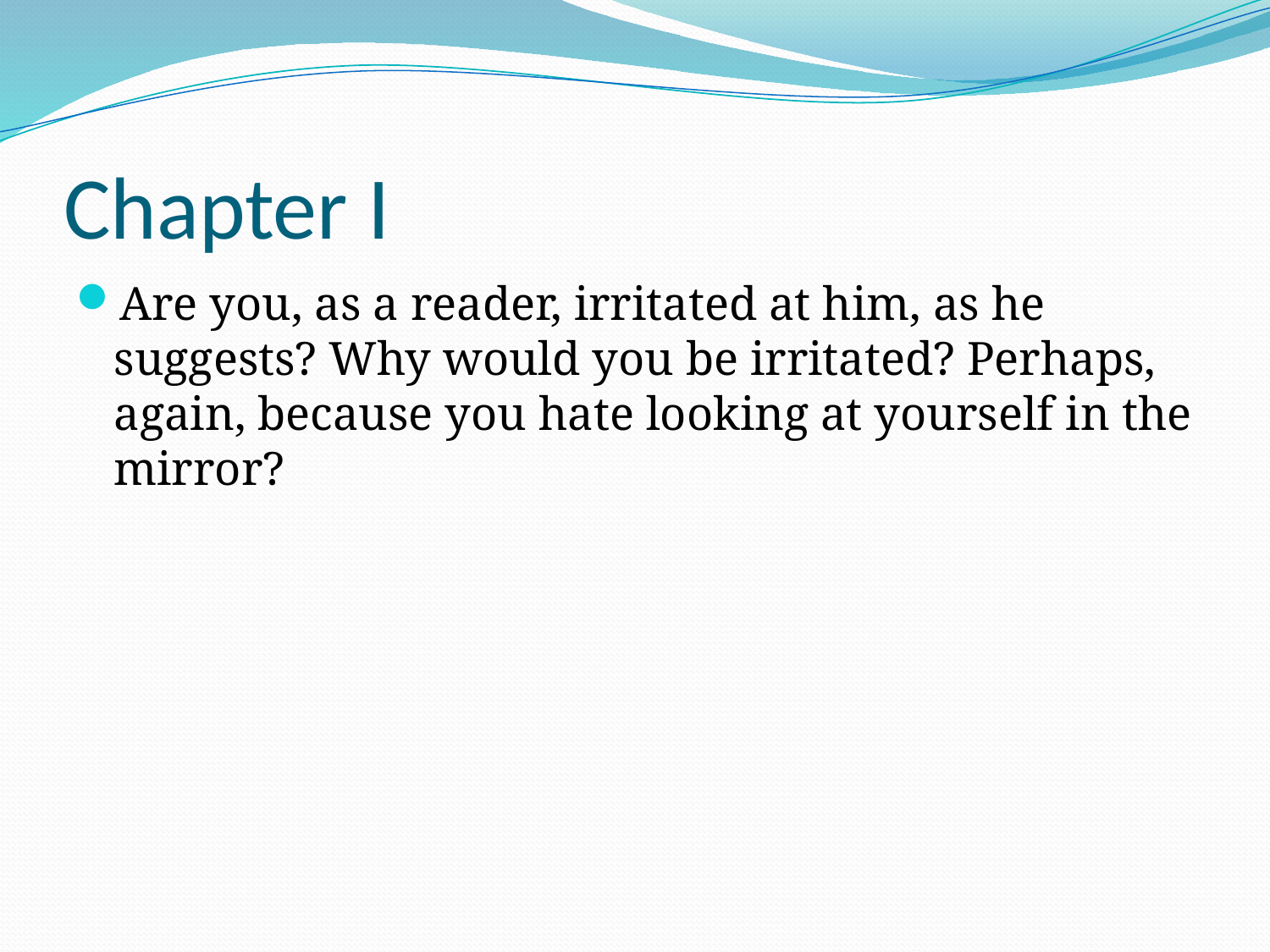

# Chapter I
Are you, as a reader, irritated at him, as he suggests? Why would you be irritated? Perhaps, again, because you hate looking at yourself in the mirror?